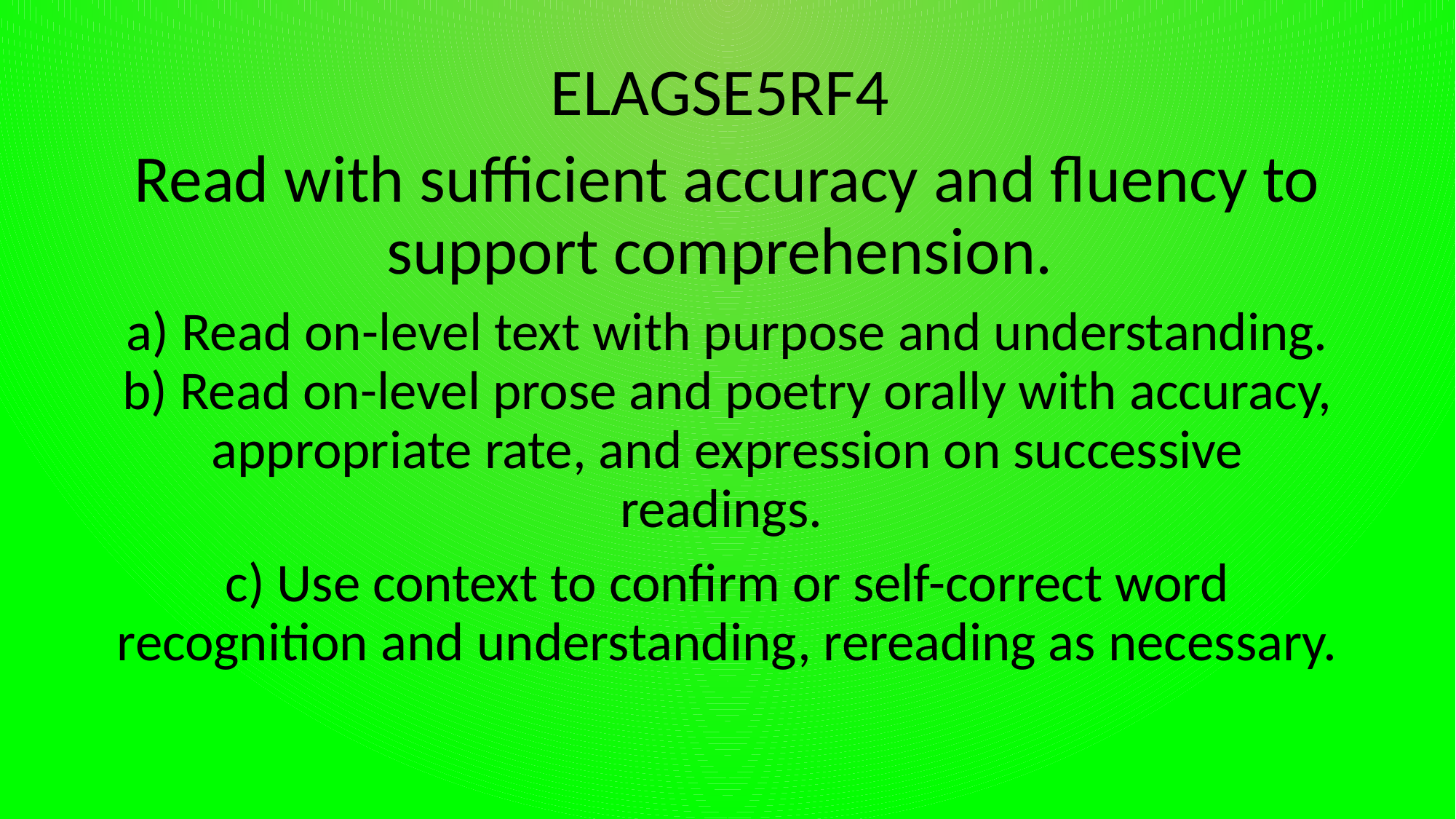

# ELAGSE5RF4
Read with sufficient accuracy and fluency to support comprehension.
a) Read on-level text with purpose and understanding. b) Read on-level prose and poetry orally with accuracy, appropriate rate, and expression on successive readings.
c) Use context to confirm or self-correct word recognition and understanding, rereading as necessary.